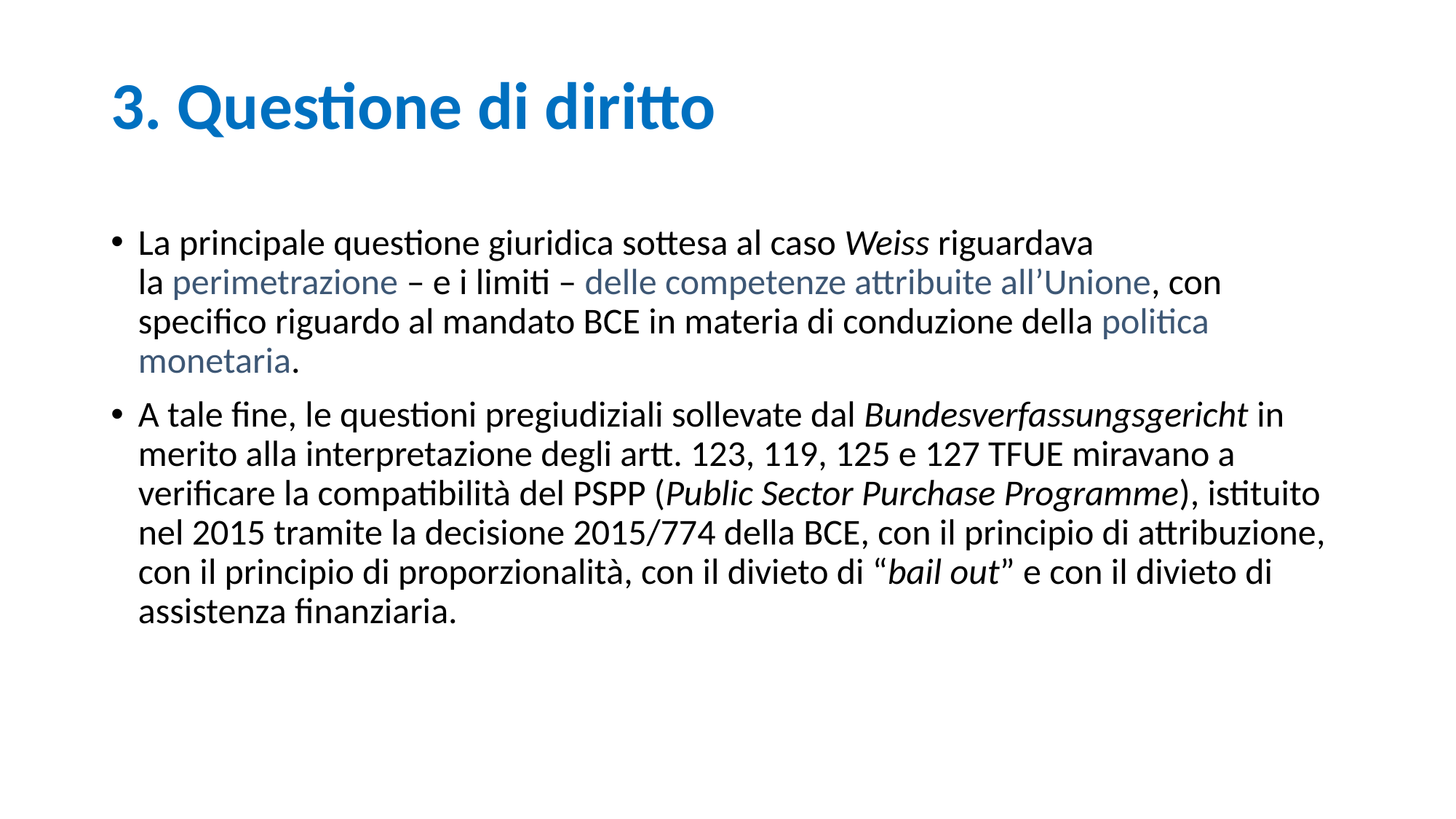

# 3. Questione di diritto
La principale questione giuridica sottesa al caso Weiss riguardava la perimetrazione – e i limiti – delle competenze attribuite all’Unione, con specifico riguardo al mandato BCE in materia di conduzione della politica monetaria.
A tale fine, le questioni pregiudiziali sollevate dal Bundesverfassungsgericht in merito alla interpretazione degli artt. 123, 119, 125 e 127 TFUE miravano a verificare la compatibilità del PSPP (Public Sector Purchase Programme), istituito nel 2015 tramite la decisione 2015/774 della BCE, con il principio di attribuzione, con il principio di proporzionalità, con il divieto di “bail out” e con il divieto di assistenza finanziaria.